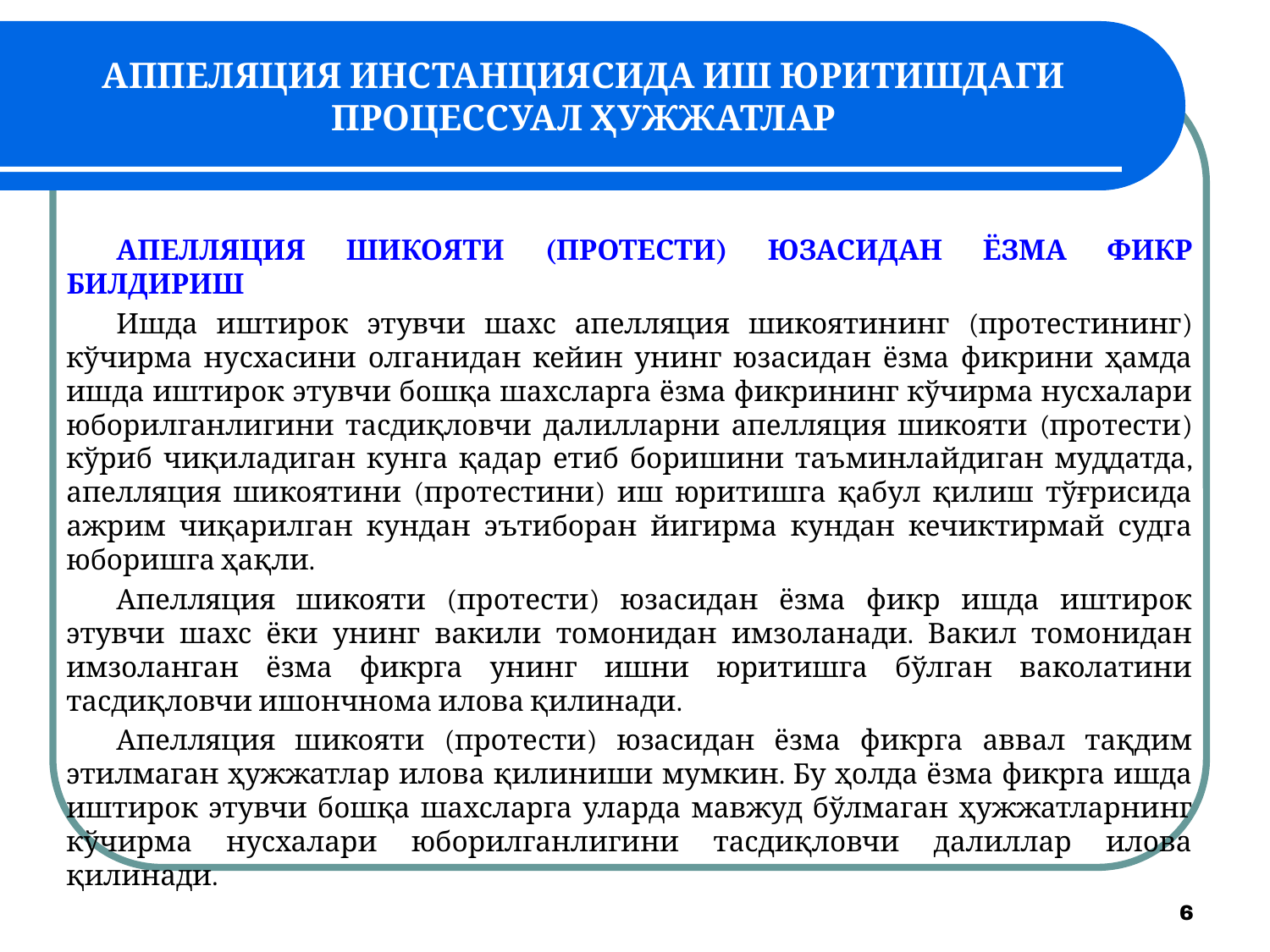

# АППЕЛЯЦИЯ ИНСТАНЦИЯСИДА ИШ ЮРИТИШДАГИ ПРОЦЕССУАЛ ҲУЖЖАТЛАР

АПЕЛЛЯЦИЯ ШИКОЯТИ (ПРОТЕСТИ) ЮЗАСИДАН ЁЗМА ФИКР БИЛДИРИШ
Ишда иштирок этувчи шахс апелляция шикоятининг (протестининг) кўчирма нусхасини олганидан кейин унинг юзасидан ёзма фикрини ҳамда ишда иштирок этувчи бошқа шахсларга ёзма фикрининг кўчирма нусхалари юборилганлигини тасдиқловчи далилларни апелляция шикояти (протести) кўриб чиқиладиган кунга қадар етиб боришини таъминлайдиган муддатда, апелляция шикоятини (протестини) иш юритишга қабул қилиш тўғрисида ажрим чиқарилган кундан эътиборан йигирма кундан кечиктирмай судга юборишга ҳақли.
Апелляция шикояти (протести) юзасидан ёзма фикр ишда иштирок этувчи шахс ёки унинг вакили томонидан имзоланади. Вакил томонидан имзоланган ёзма фикрга унинг ишни юритишга бўлган ваколатини тасдиқловчи ишончнома илова қилинади.
Апелляция шикояти (протести) юзасидан ёзма фикрга аввал тақдим этилмаган ҳужжатлар илова қилиниши мумкин. Бу ҳолда ёзма фикрга ишда иштирок этувчи бошқа шахсларга уларда мавжуд бўлмаган ҳужжатларнинг кўчирма нусхалари юборилганлигини тасдиқловчи далиллар илова қилинади.
6